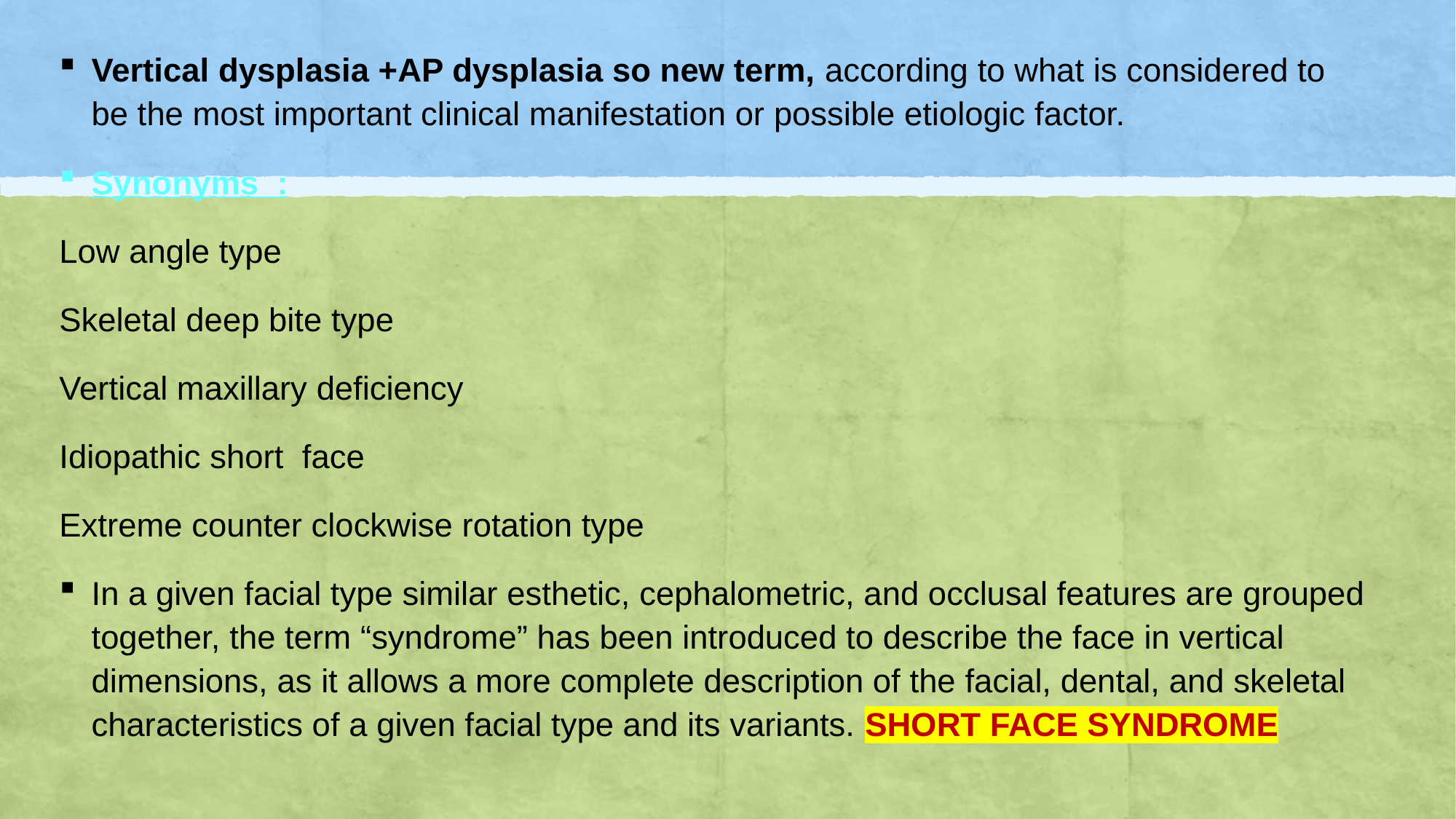

Vertical dysplasia +AP dysplasia so new term, according to what is considered to be the most important clinical manifestation or possible etiologic factor.
Synonyms  :
Low angle type
Skeletal deep bite type
Vertical maxillary deficiency
Idiopathic short  face
Extreme counter clockwise rotation type
In a given facial type similar esthetic, cephalometric, and occlusal features are grouped together, the term “syndrome” has been introduced to describe the face in vertical dimensions, as it allows a more complete description of the facial, dental, and skeletal characteristics of a given facial type and its variants. SHORT FACE SYNDROME